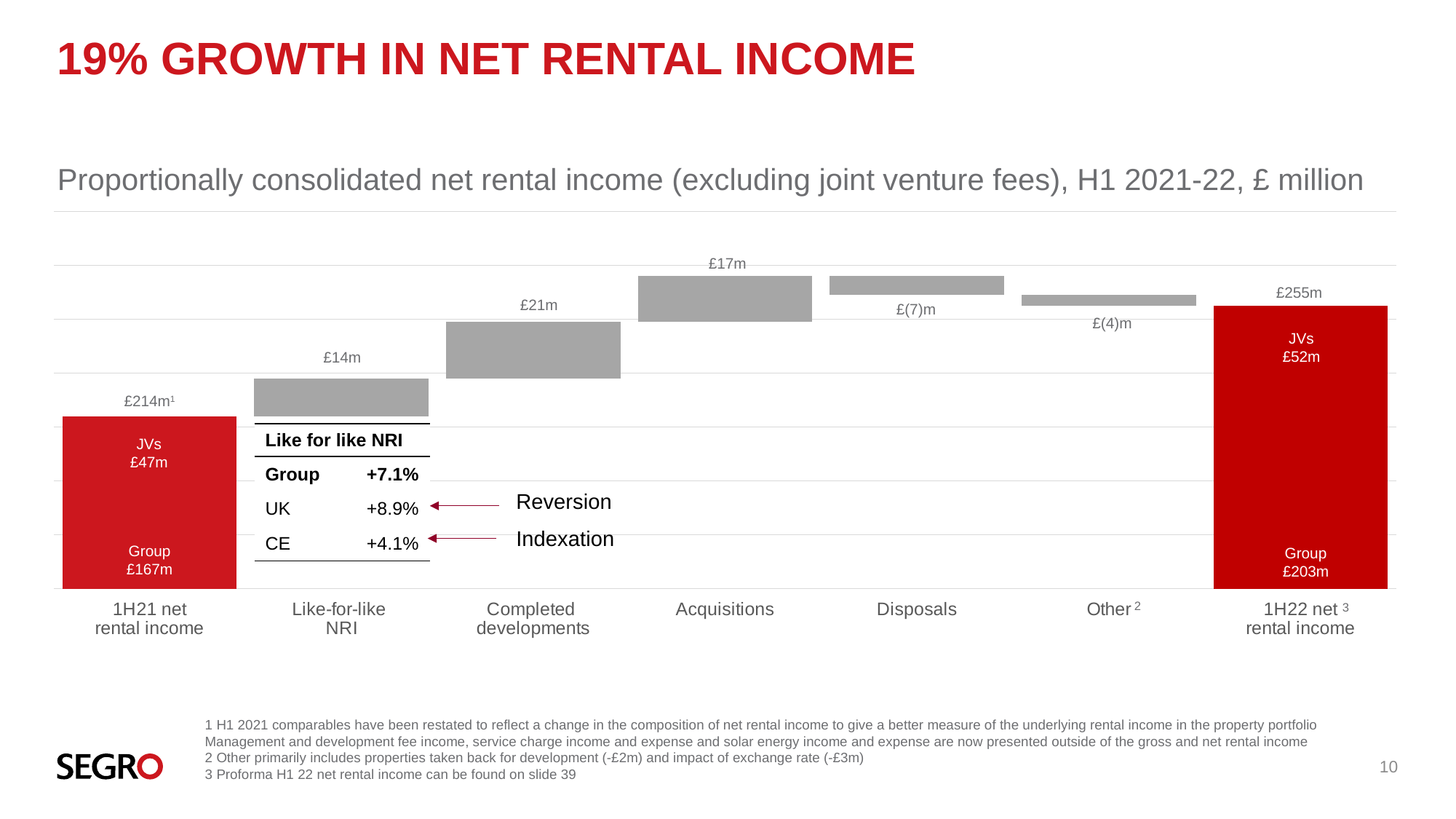

# 19% growth in net rental income
Proportionally consolidated net rental income (excluding joint venture fees), H1 2021-22, £ million

### Chart

| Category |  Group | Value |
|---|---|---|
| 1H21 net
rental income | 214.0 | None |
| Like-for-like
NRI | 214.0 | 14.0 |
| Completed
developments | 228.0 | 21.0 |
| Acquisitions | 249.0 | 17.0 |
| Disposals | 259.0 | 7.0 |
| Other | 255.0 | 4.0 |
| 1H22 net
rental income | 255.0 | None |
£17m
£255m
£21m
£(7)m
£(4)m
JVs
£52m
£14m
£214m1
| Like for like NRI |  |
| --- | --- |
| Group | +7.1% |
| UK | +8.9% |
| CE | +4.1% |
JVs
£47m
Reversion
Indexation
Group
£167m
Group
£203m
2
3
1 H1 2021 comparables have been restated to reflect a change in the composition of net rental income to give a better measure of the underlying rental income in the property portfolio Management and development fee income, service charge income and expense and solar energy income and expense are now presented outside of the gross and net rental income
2 Other primarily includes properties taken back for development (-£2m) and impact of exchange rate (-£3m)
3 Proforma H1 22 net rental income can be found on slide 39

10